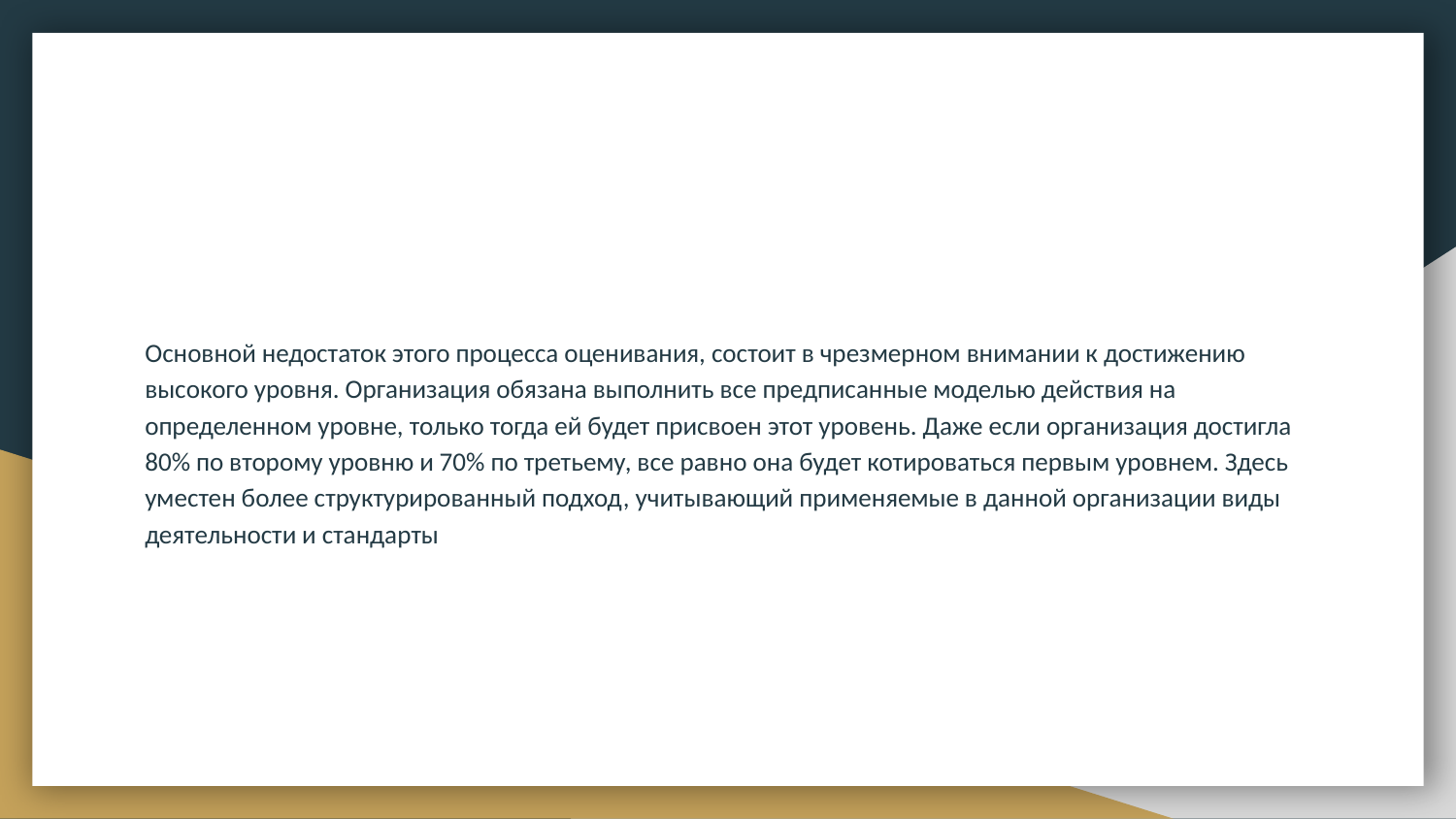

#
Основной недостаток этого процесса оценивания, состоит в чрезмерном внимании к достижению высокого уровня. Организация обязана выполнить все предписанные моделью действия на определенном уровне, только тогда ей будет присвоен этот уровень. Даже если организация достигла 80% по второму уровню и 70% по третьему, все равно она будет котироваться первым уровнем. Здесь уместен более структурированный подход, учитывающий применяемые в данной организации виды деятельности и стандарты